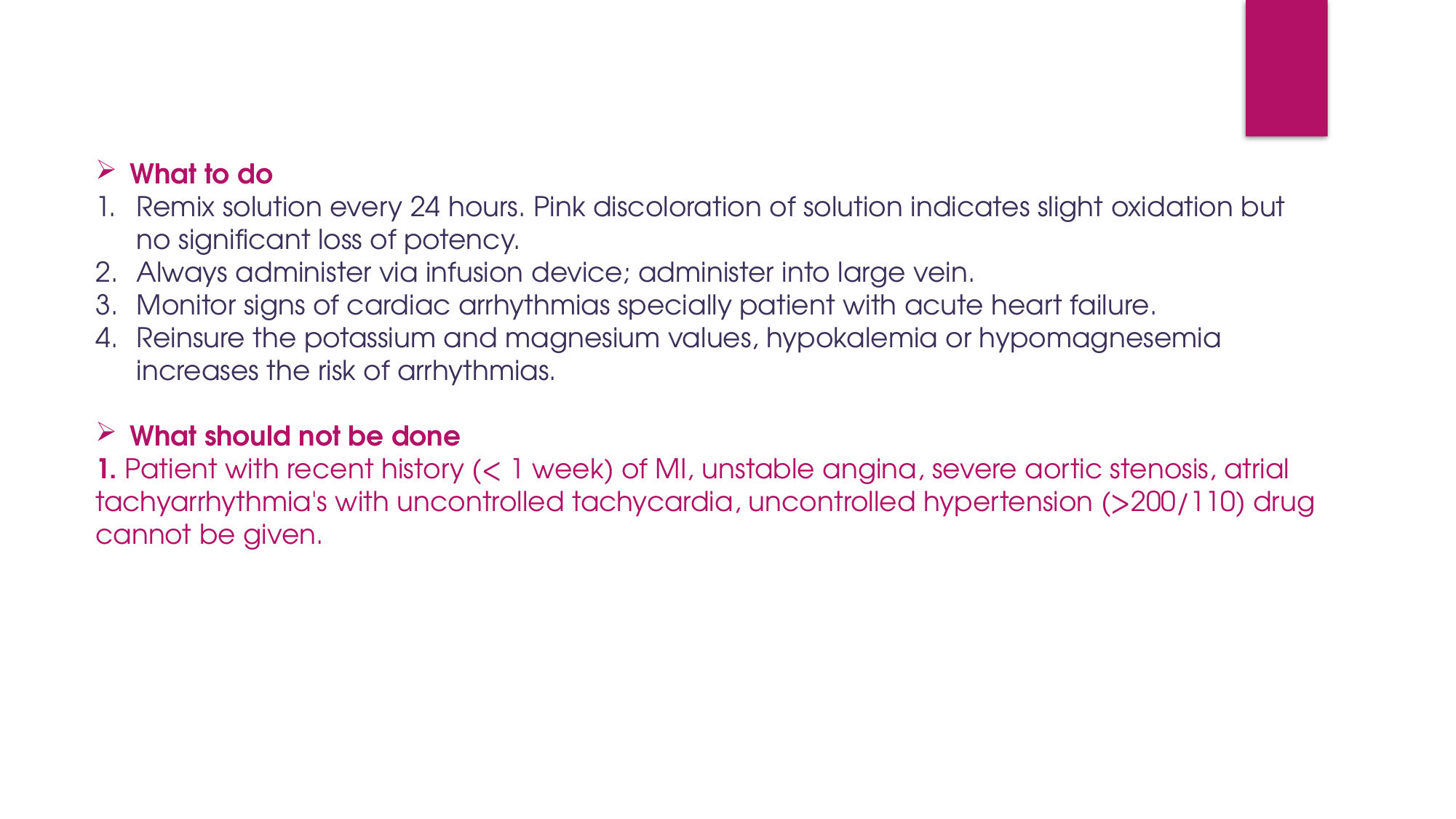

What to do
Remix solution every 24 hours. Pink discoloration of solution indicates slight oxidation but no significant loss of potency.
Always administer via infusion device; administer into large vein.
Monitor signs of cardiac arrhythmias specially patient with acute heart failure.
Reinsure the potassium and magnesium values, hypokalemia or hypomagnesemia increases the risk of arrhythmias.

What should not be done
1. Patient with recent history (< 1 week) of MI, unstable angina, severe aortic stenosis, atrial tachyarrhythmia's with uncontrolled tachycardia, uncontrolled hypertension (>200/110) drug cannot be given.